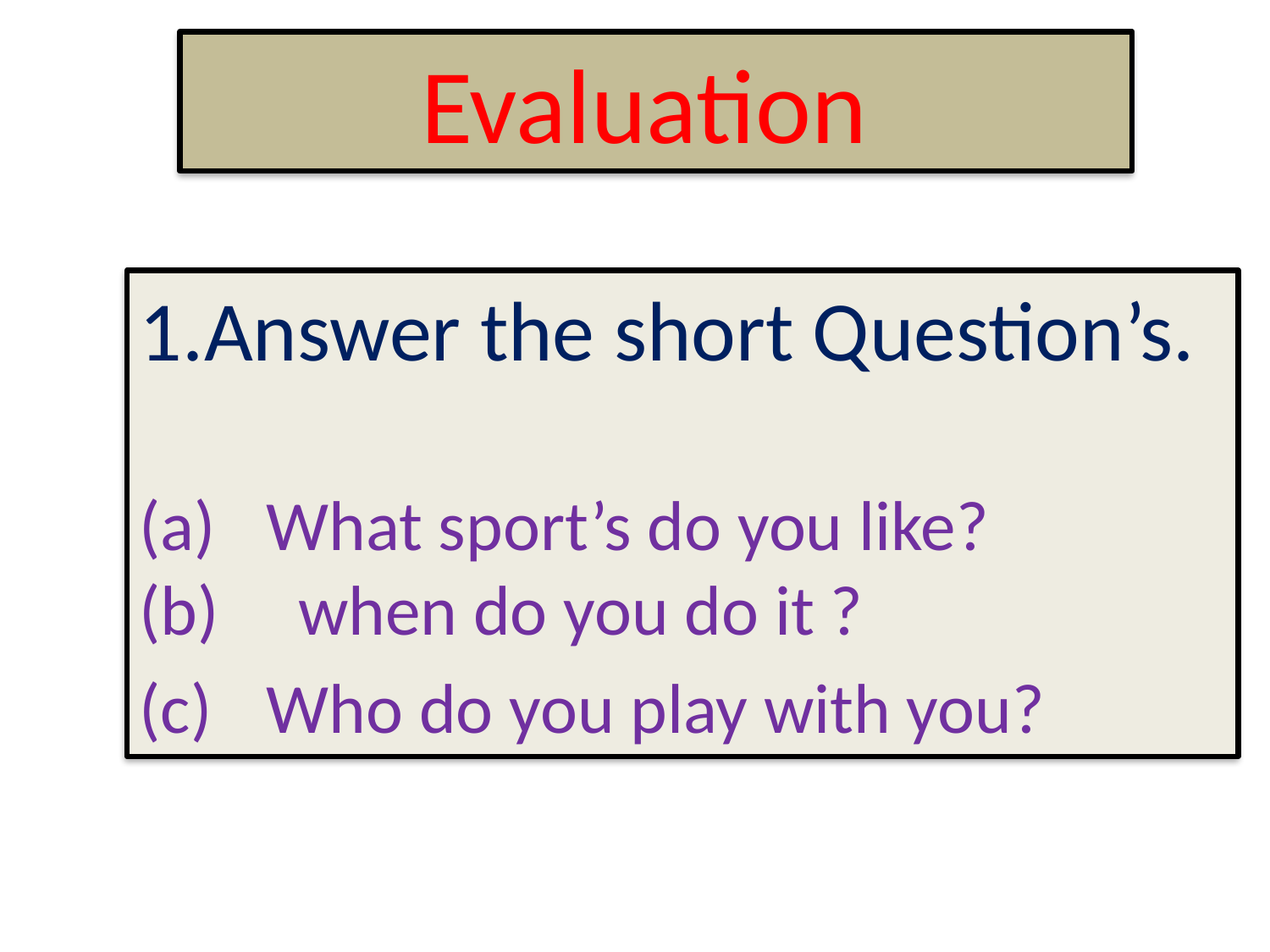

Evaluation
1.Answer the short Question’s.

What sport’s do you like?
  when do you do it ?
Who do you play with you?